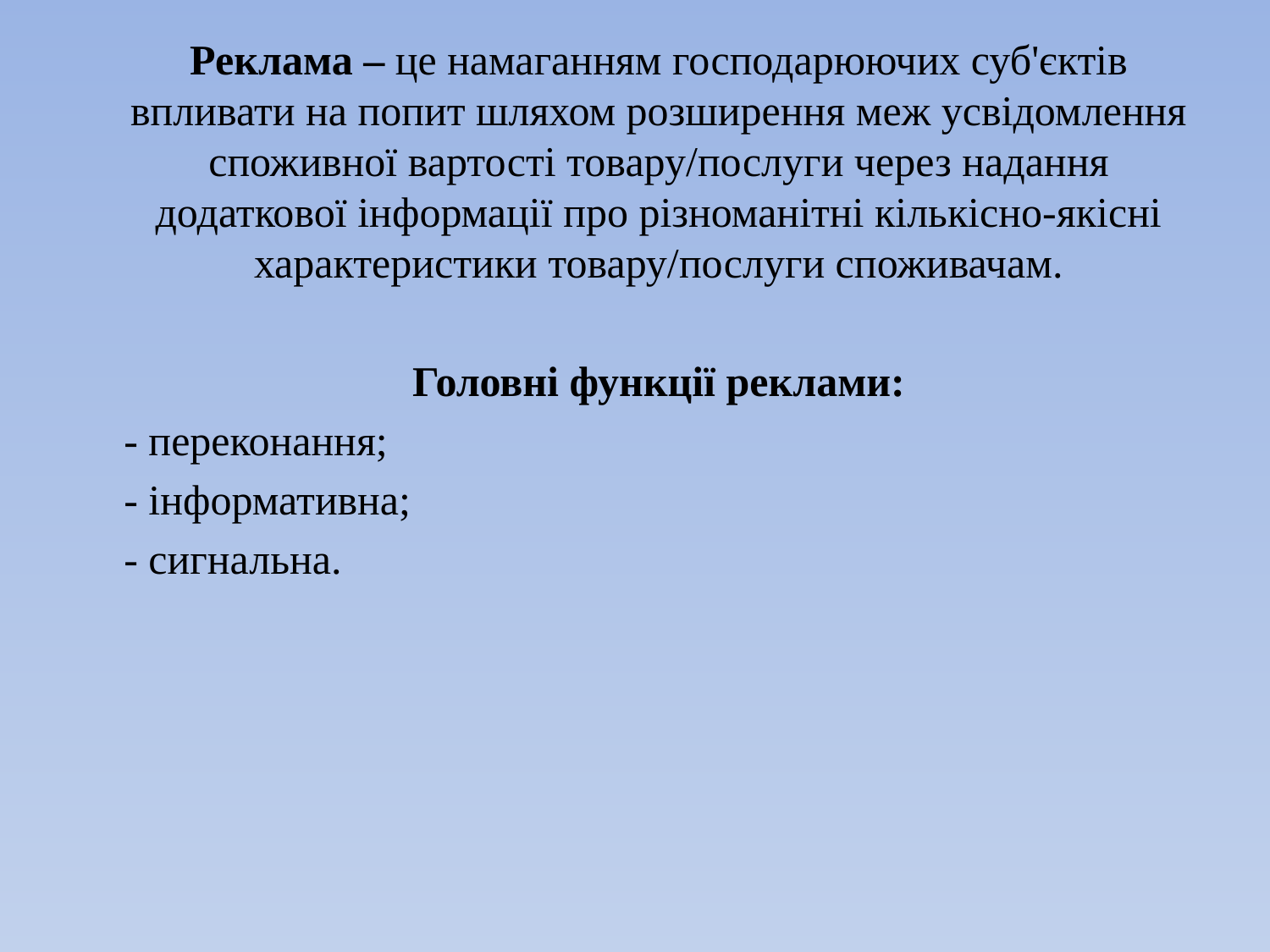

Реклама – це намаганням господарюючих суб'єктів впливати на попит шляхом розширення меж усвідомлення споживної вартості товару/послуги через надання додаткової інформації про різноманітні кількісно-якісні характеристики товару/послуги споживачам.

Головні функції реклами:
- переконання;
- інформативна;
- сигнальна.